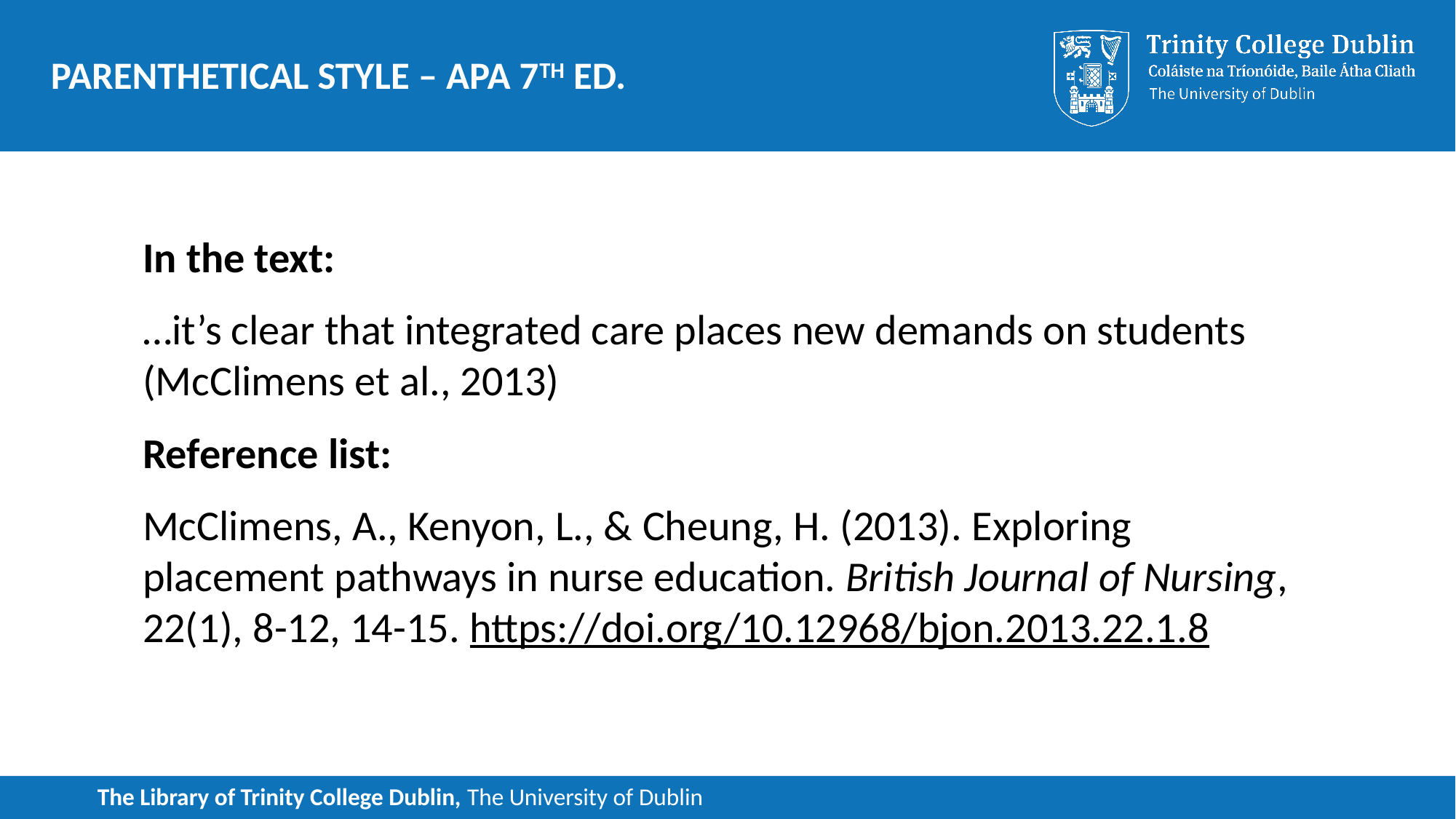

# Parenthetical style – APA 7th ed.
In the text:
…it’s clear that integrated care places new demands on students (McClimens et al., 2013)
Reference list:
McClimens, A., Kenyon, L., & Cheung, H. (2013). Exploring placement pathways in nurse education. British Journal of Nursing, 22(1), 8-12, 14-15. https://doi.org/10.12968/bjon.2013.22.1.8